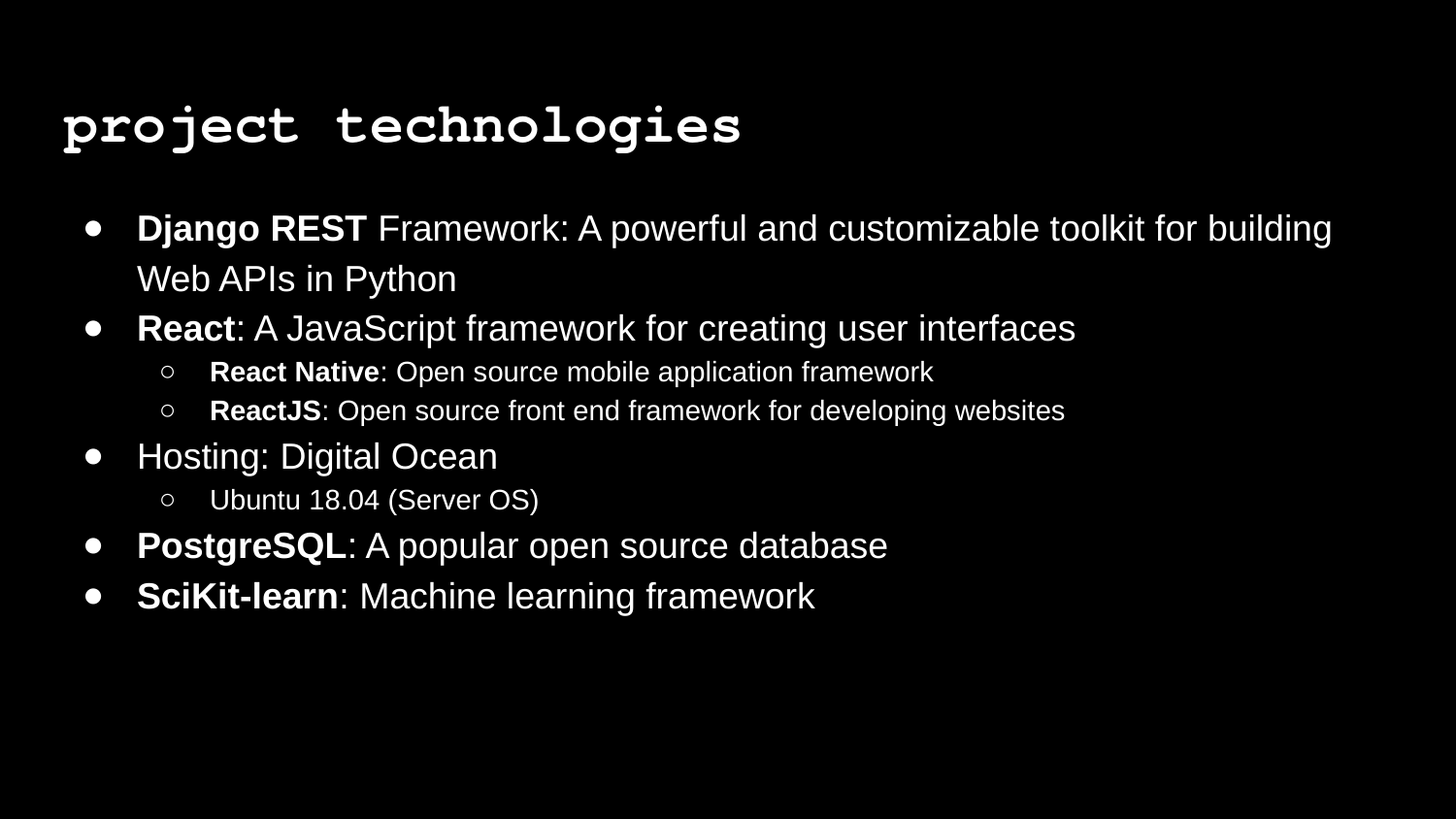

# project technologies
Django REST Framework: A powerful and customizable toolkit for building Web APIs in Python
React: A JavaScript framework for creating user interfaces
React Native: Open source mobile application framework
ReactJS: Open source front end framework for developing websites
Hosting: Digital Ocean
Ubuntu 18.04 (Server OS)
PostgreSQL: A popular open source database
SciKit-learn: Machine learning framework